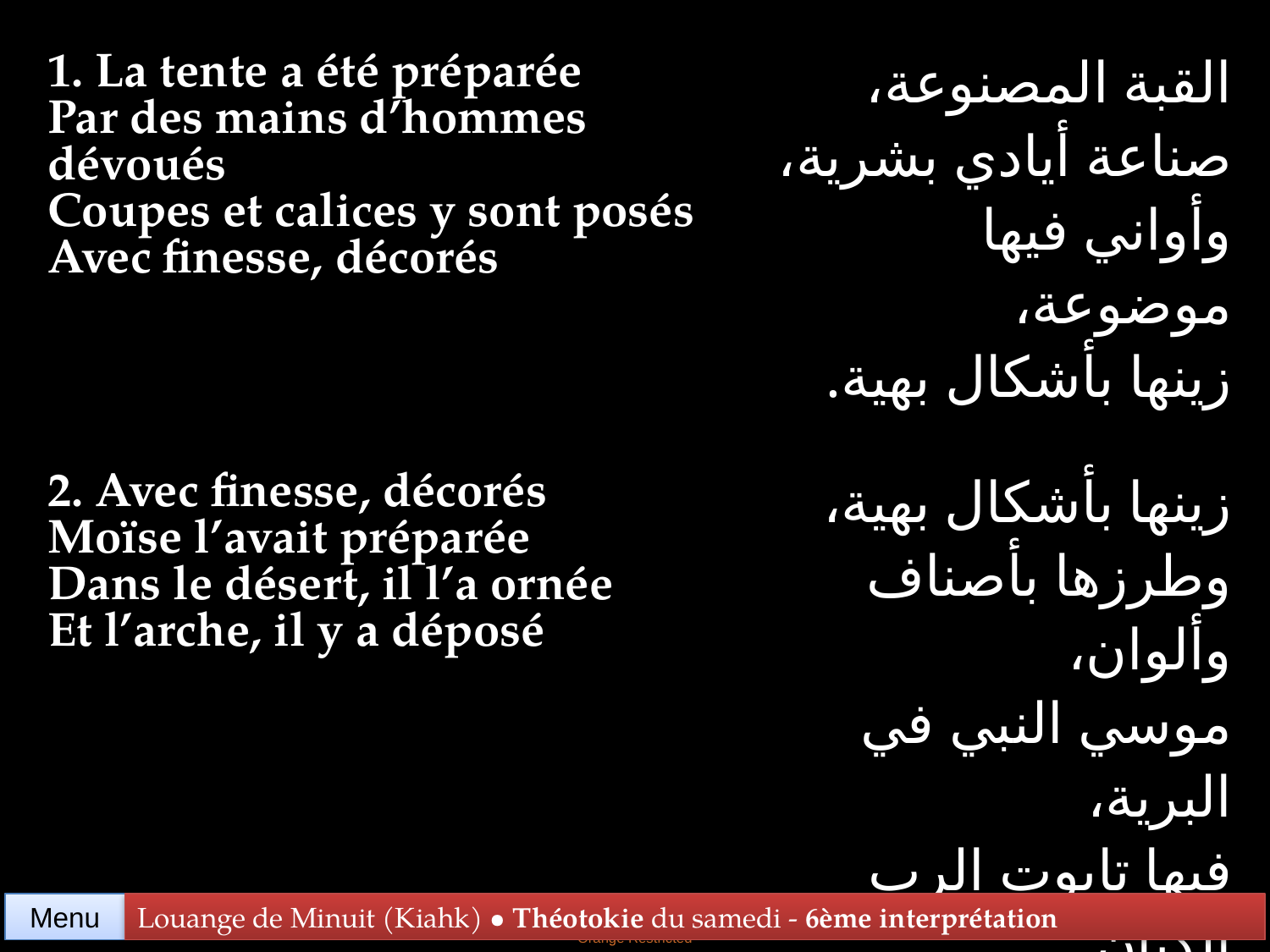

| 1. La tente a été préparée Par des mains d’hommes dévoués Coupes et calices y sont posés Avec finesse, décorés | القبة المصنوعة، صناعة أيادي بشرية، وأواني فيها موضوعة، زينها بأشكال بهية. |
| --- | --- |
| 2. Avec finesse, décorés Moïse l’avait préparée Dans le désert, il l’a ornée Et l’arche, il y a déposé | زينها بأشكال بهية، وطرزها بأصناف وألوان، موسي النبي في البرية، فيها تابوت الرب الديان. |
Menu
Louange de Minuit (Kiahk) • Théotokie du samedi - 6ème interprétation